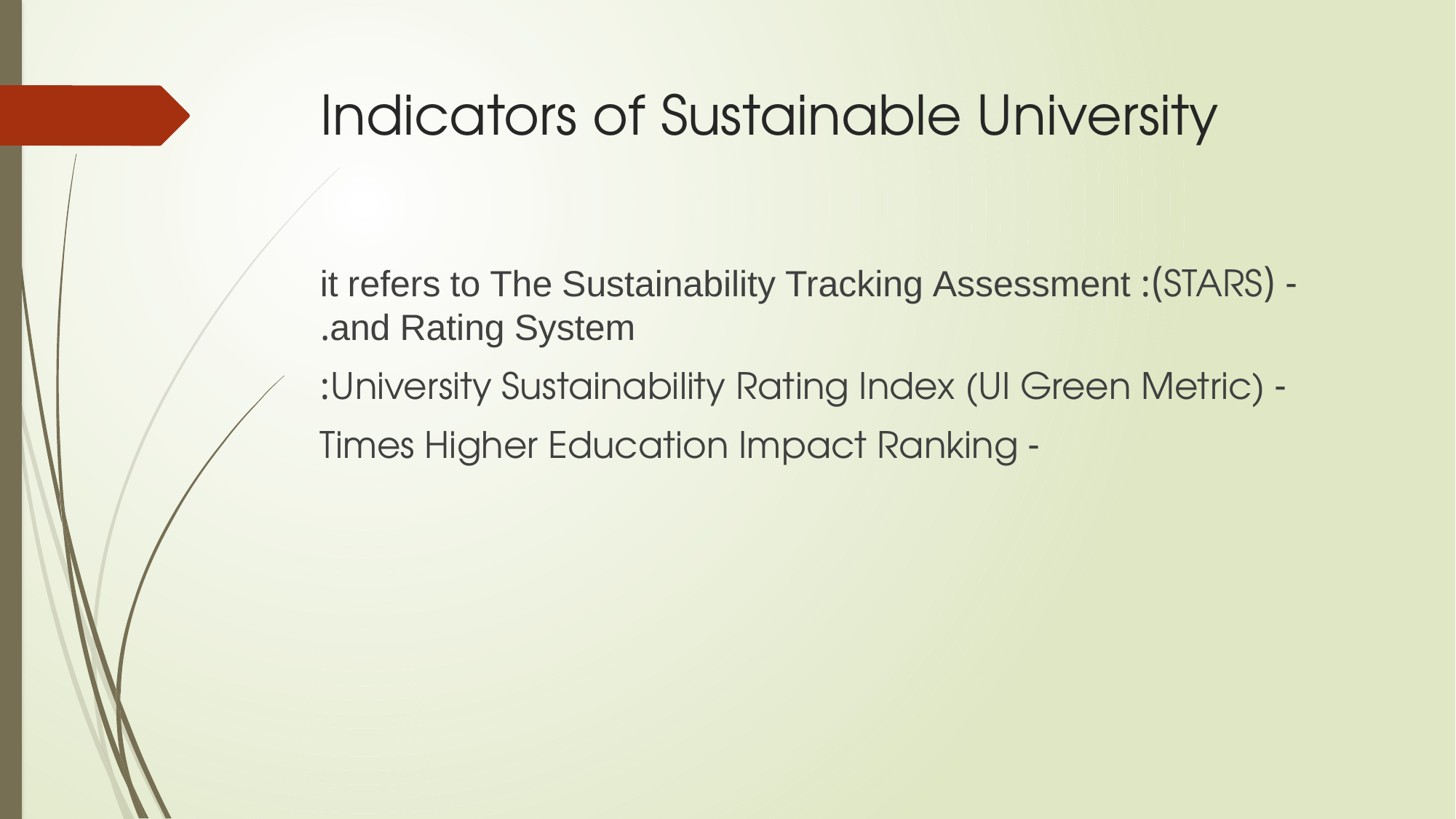

# Indicators of Sustainable University
- (STARS): it refers to The Sustainability Tracking Assessment and Rating System.
- University Sustainability Rating Index (UI Green Metric):
- Times Higher Education Impact Ranking